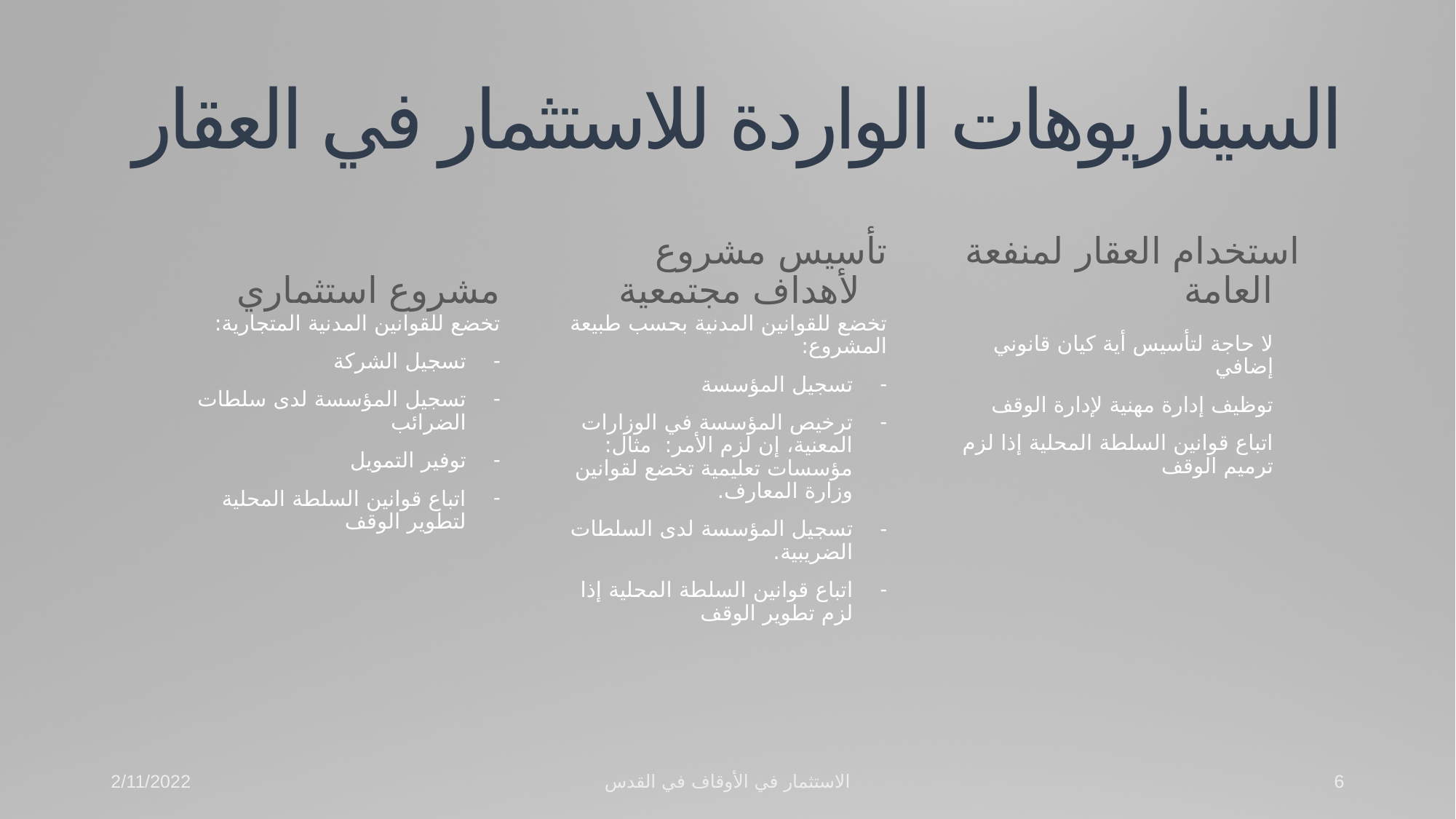

# السيناريوهات الواردة للاستثمار في العقار
مشروع استثماري

تأسيس مشروع لأهداف مجتمعية

استخدام العقار لمنفعة العامة
تخضع للقوانين المدنية المتجارية:
تسجيل الشركة
تسجيل المؤسسة لدى سلطات الضرائب
توفير التمويل
اتباع قوانين السلطة المحلية لتطوير الوقف

تخضع للقوانين المدنية بحسب طبيعة المشروع:
تسجيل المؤسسة
ترخيص المؤسسة في الوزارات المعنية، إن لزم الأمر:  مثال: مؤسسات تعليمية تخضع لقوانين وزارة المعارف.
تسجيل المؤسسة لدى السلطات الضريبية.
اتباع قوانين السلطة المحلية إذا لزم تطوير الوقف

لا حاجة لتأسيس أية كيان قانوني إضافي
توظيف إدارة مهنية لإدارة الوقف
اتباع قوانين السلطة المحلية إذا لزم ترميم الوقف

2/11/2022
الاستثمار في الأوقاف في القدس
6